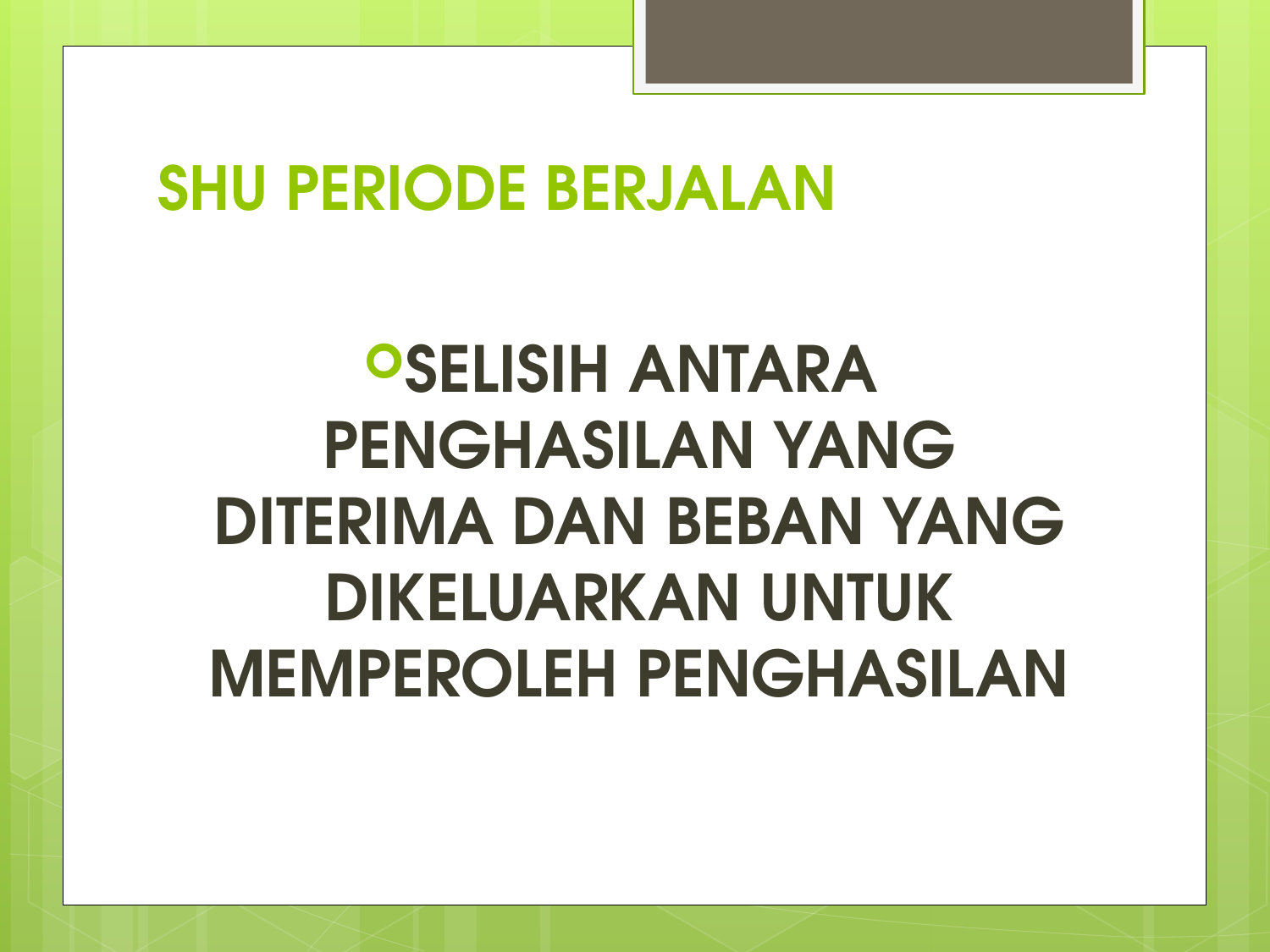

# SHU PERIODE BERJALAN
SELISIH ANTARA PENGHASILAN YANG DITERIMA DAN BEBAN YANG DIKELUARKAN UNTUK MEMPEROLEH PENGHASILAN